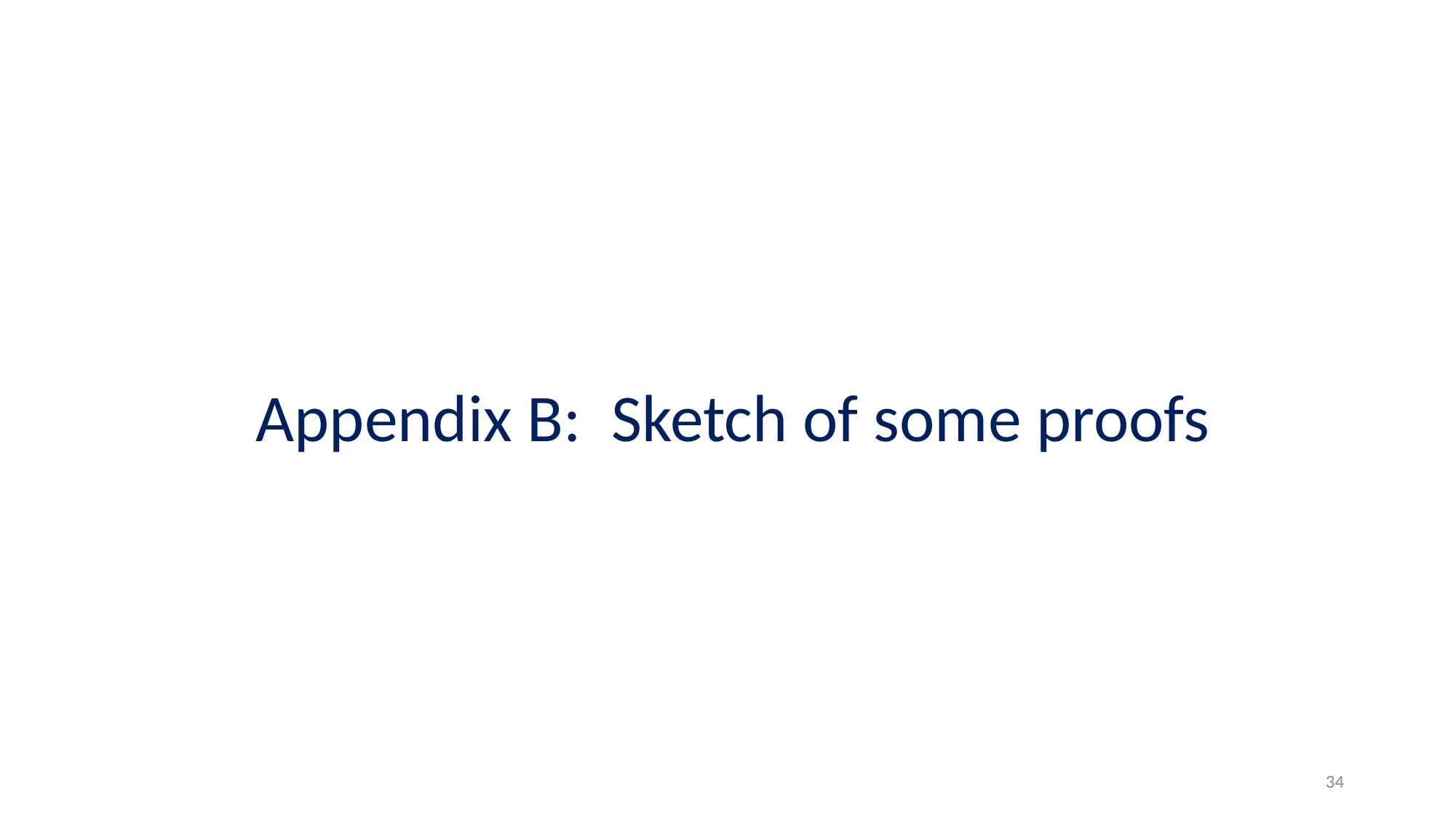

# Appendix B:  Sketch of some proofs
34